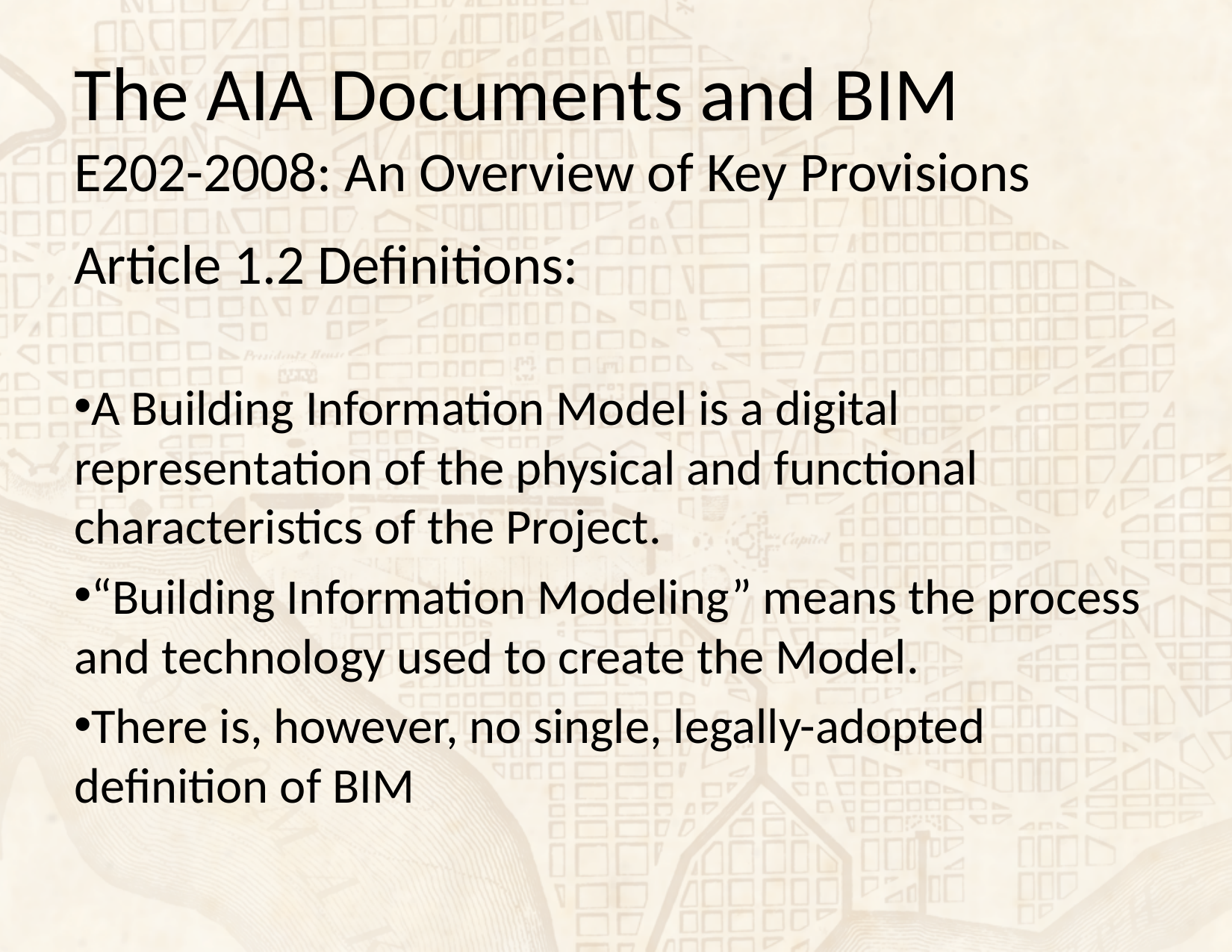

# The AIA Documents and BIM E202-2008: An Overview of Key Provisions
Article 1.2 Definitions:

A Building Information Model is a digital representation of the physical and functional characteristics of the Project.
“Building Information Modeling” means the process and technology used to create the Model.
There is, however, no single, legally-adopted definition of BIM